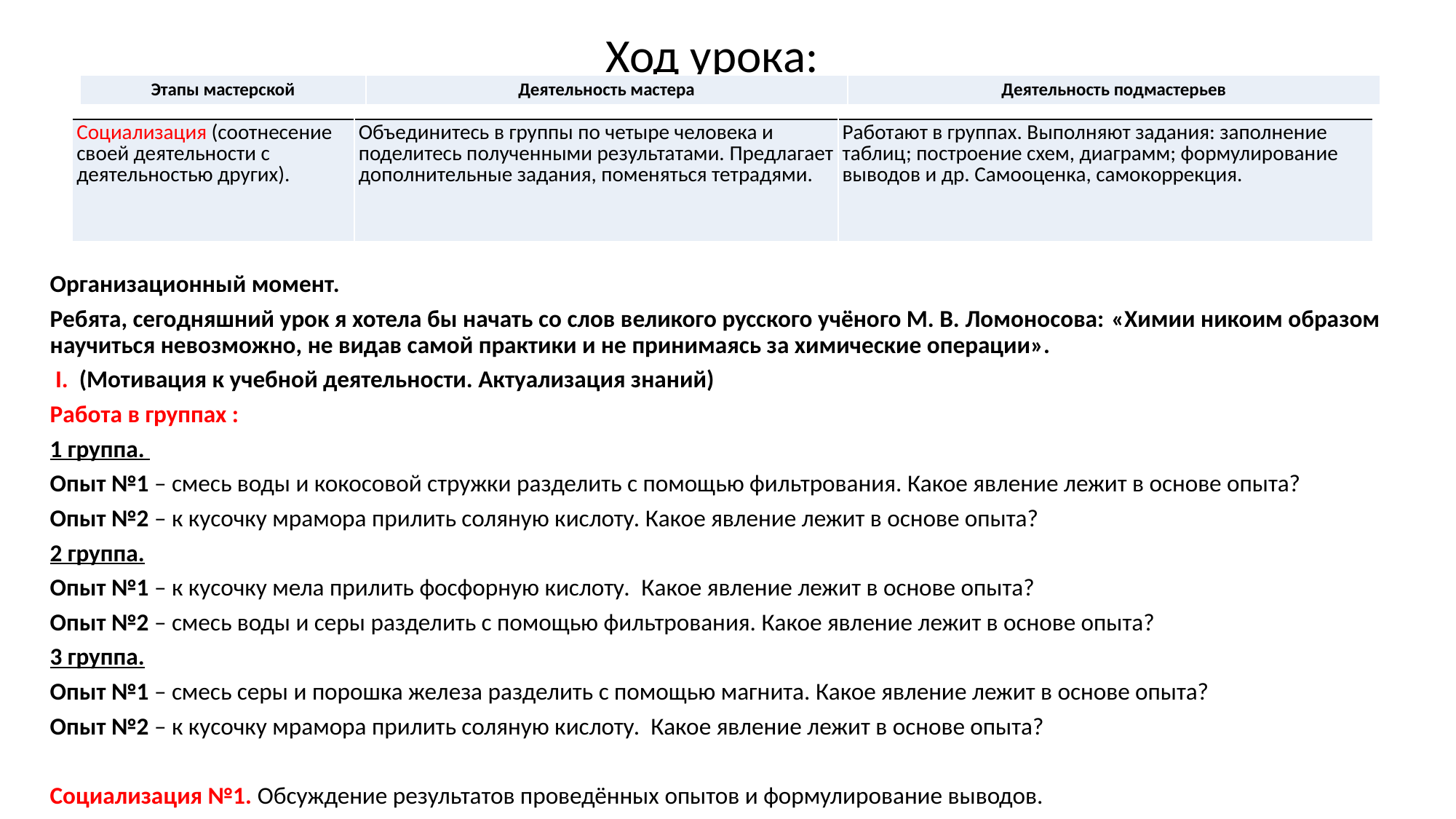

# Ход урока:
| Этапы мастерской | Деятельность мастера | Деятельность подмастерьев |
| --- | --- | --- |
| Социализация (соотнесение своей деятельности с деятельностью других). | Объединитесь в группы по четыре человека и поделитесь полученными результатами. Предлагает дополнительные задания, поменяться тетрадями. | Работают в группах. Выполняют задания: заполнение таблиц; построение схем, диаграмм; формулирование выводов и др. Самооценка, самокоррекция. |
| --- | --- | --- |
Организационный момент.
Ребята, сегодняшний урок я хотела бы начать со слов великого русского учёного М. В. Ломоносова: «Химии никоим образом научиться невозможно, не видав самой практики и не принимаясь за химические операции».
 I.  (Мотивация к учебной деятельности. Актуализация знаний)
Работа в группах :
1 группа.
Опыт №1 – смесь воды и кокосовой стружки разделить с помощью фильтрования. Какое явление лежит в основе опыта?
Опыт №2 – к кусочку мрамора прилить соляную кислоту. Какое явление лежит в основе опыта?
2 группа.
Опыт №1 – к кусочку мела прилить фосфорную кислоту.  Какое явление лежит в основе опыта?
Опыт №2 – смесь воды и серы разделить с помощью фильтрования. Какое явление лежит в основе опыта?
3 группа.
Опыт №1 – смесь серы и порошка железа разделить с помощью магнита. Какое явление лежит в основе опыта?
Опыт №2 – к кусочку мрамора прилить соляную кислоту.  Какое явление лежит в основе опыта?

Социализация №1. Обсуждение результатов проведённых опытов и формулирование выводов.